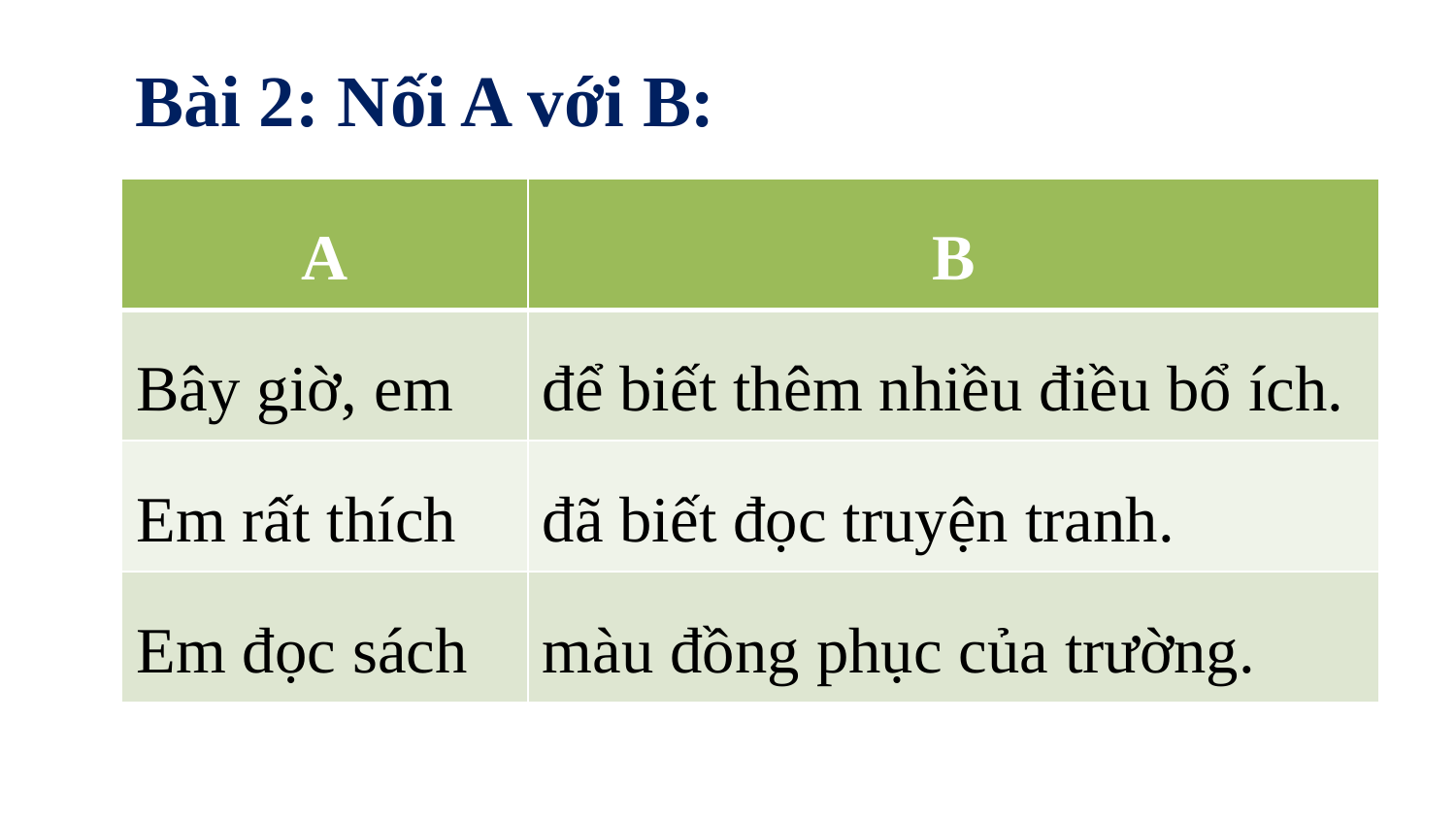

Bài 2: Nối A với B:
| A | B |
| --- | --- |
| Bây giờ, em | để biết thêm nhiều điều bổ ích. |
| Em rất thích | đã biết đọc truyện tranh. |
| Em đọc sách | màu đồng phục của trường. |